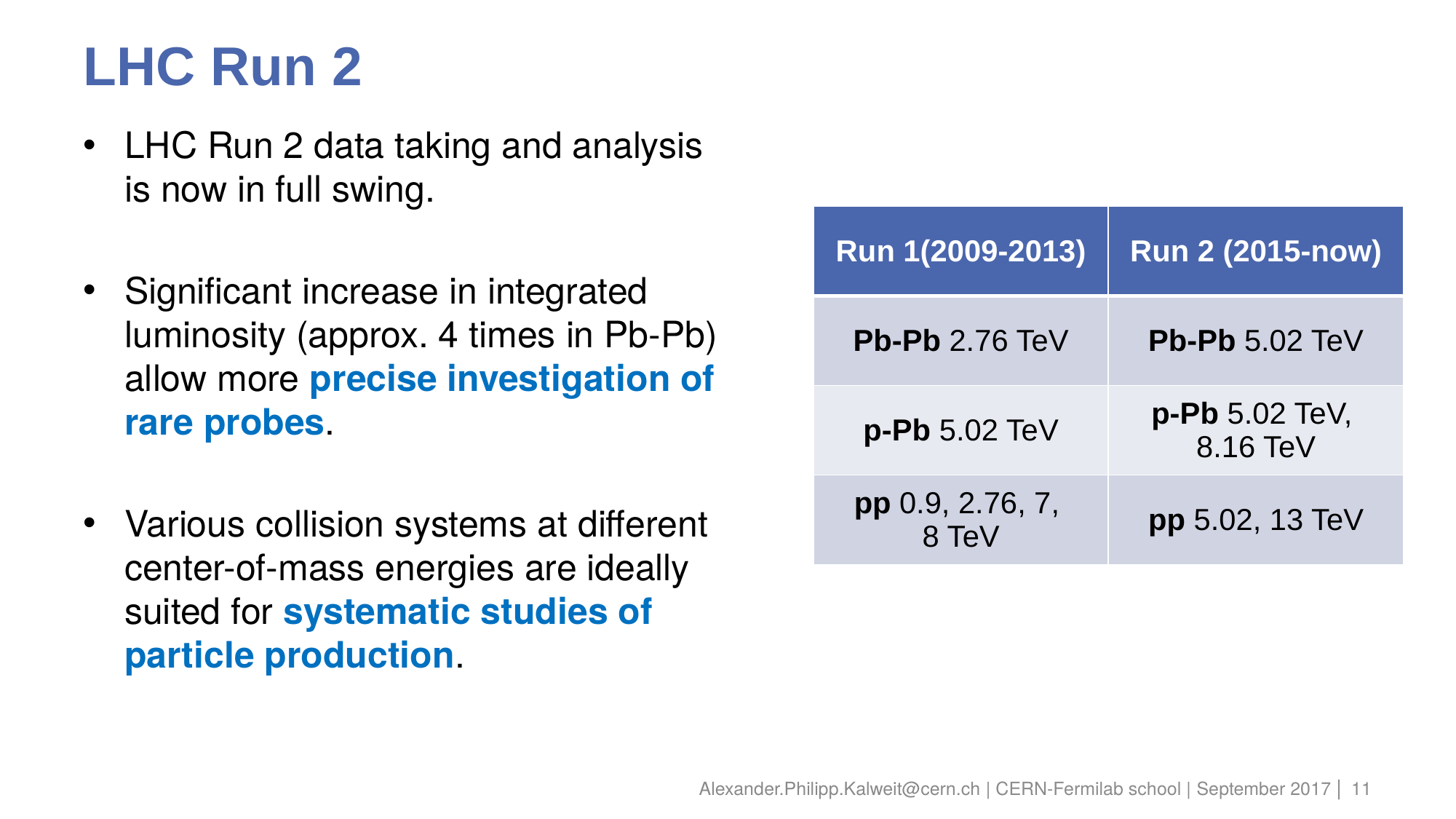

# LHC Run 2
LHC Run 2 data taking and analysis is now in full swing.

Significant increase in integrated luminosity (approx. 4 times in Pb-Pb) allow more precise investigation of rare probes.

Various collision systems at different center-of-mass energies are ideally suited for systematic studies of particle production.

| Run 1(2009-2013) | Run 2 (2015-now) |
| --- | --- |
| Pb-Pb 2.76 TeV | Pb-Pb 5.02 TeV |
| p-Pb 5.02 TeV | p-Pb 5.02 TeV, 8.16 TeV |
| pp 0.9, 2.76, 7, 8 TeV | pp 5.02, 13 TeV |